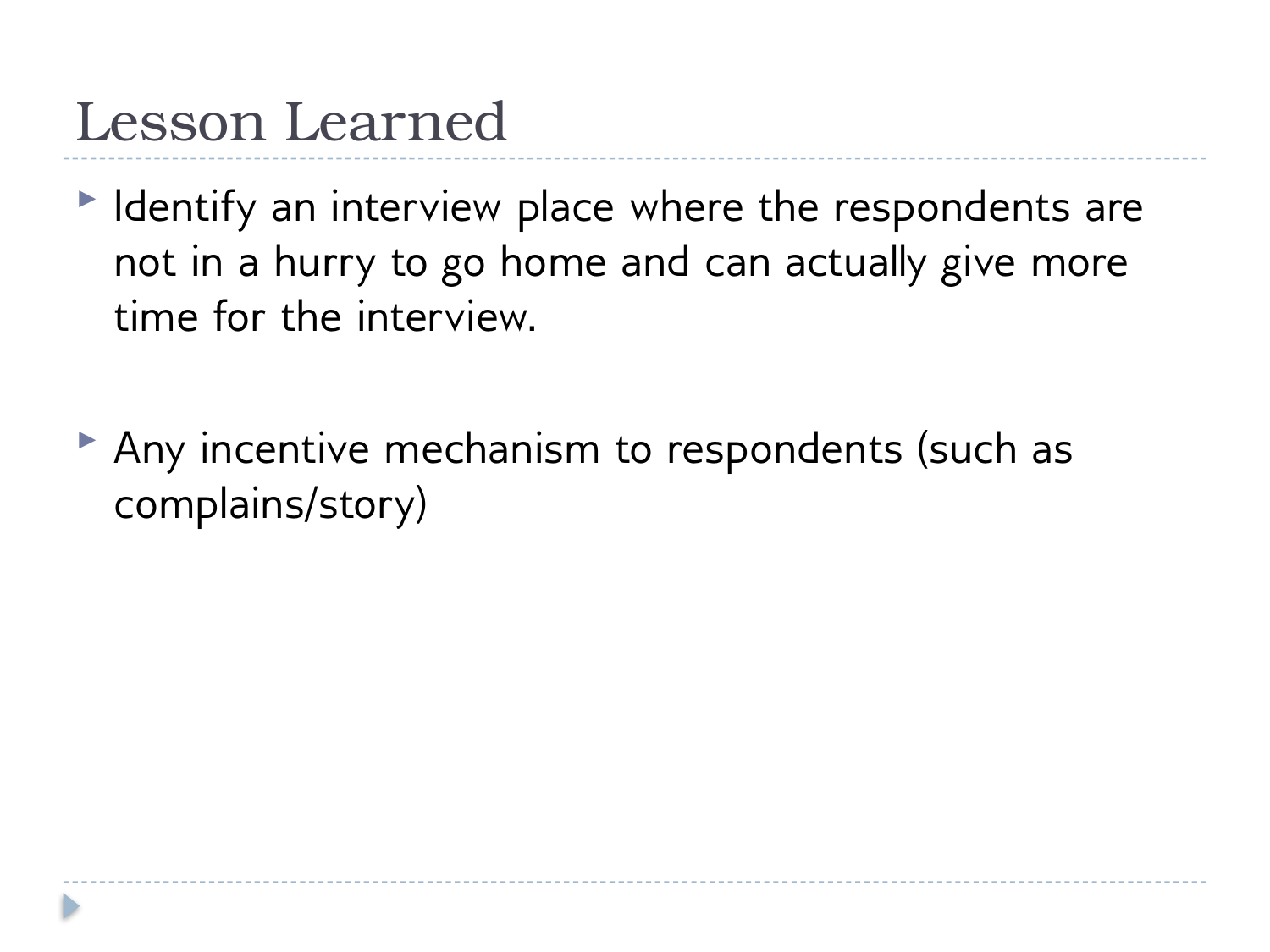

# Lesson Learned
Identify an interview place where the respondents are not in a hurry to go home and can actually give more time for the interview.

Any incentive mechanism to respondents (such as complains/story)